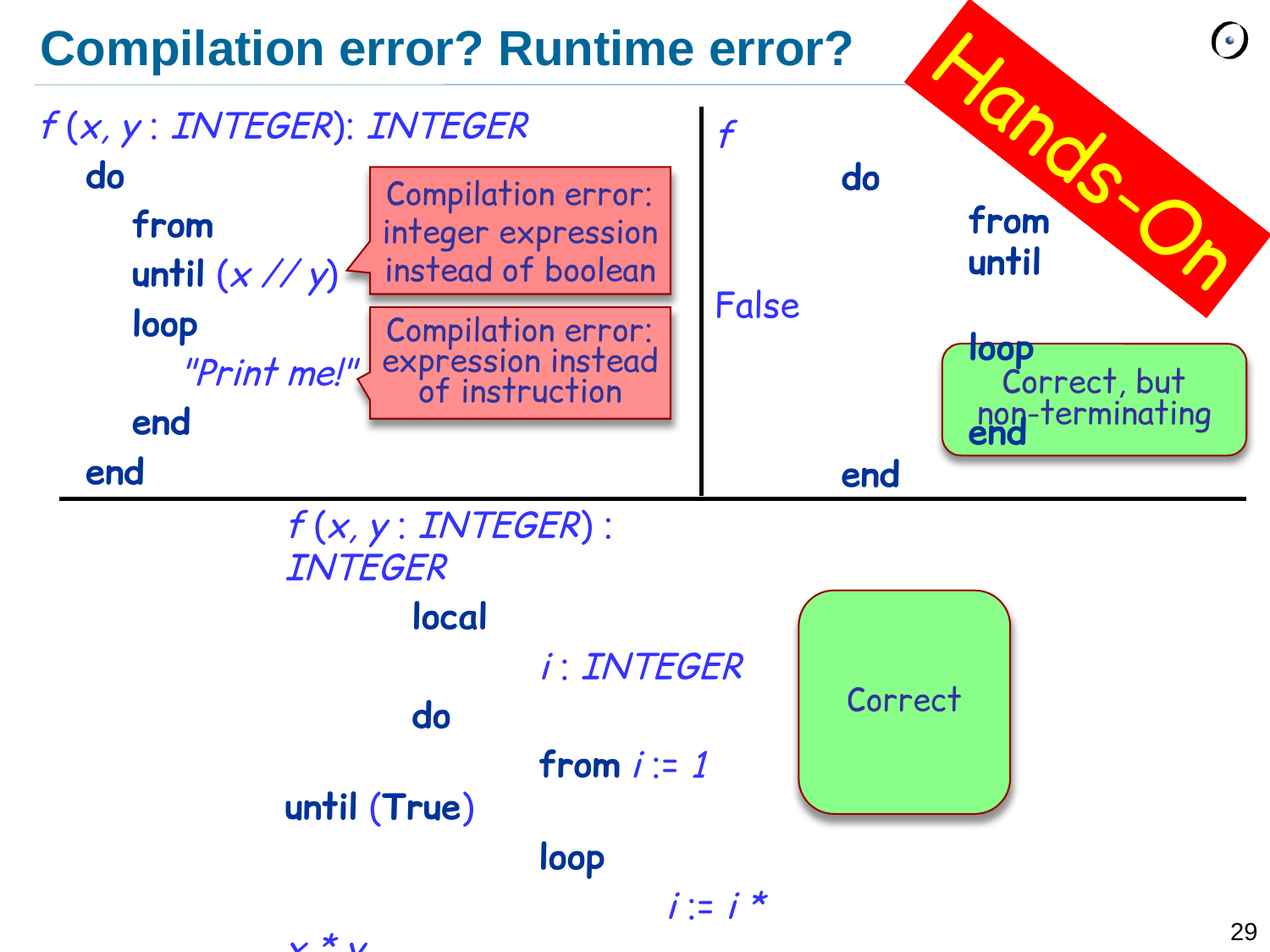

# Compilation error? Runtime error?
f (x, y : INTEGER): INTEGER
	do
		from
		until (x // y)
		loop
			"Print me!"
		end
	end
Hands-On
f
	do
		from
		until False
		loop

		end
	end
Compilation error:
integer expression instead of boolean
Compilation error:
expression instead of instruction
Correct, but
non-terminating
f (x, y : INTEGER) : INTEGER
	local
		i : INTEGER
	do
		from i := 1 until (True)
		loop
			i := i * x * y
		end
	end
Correct